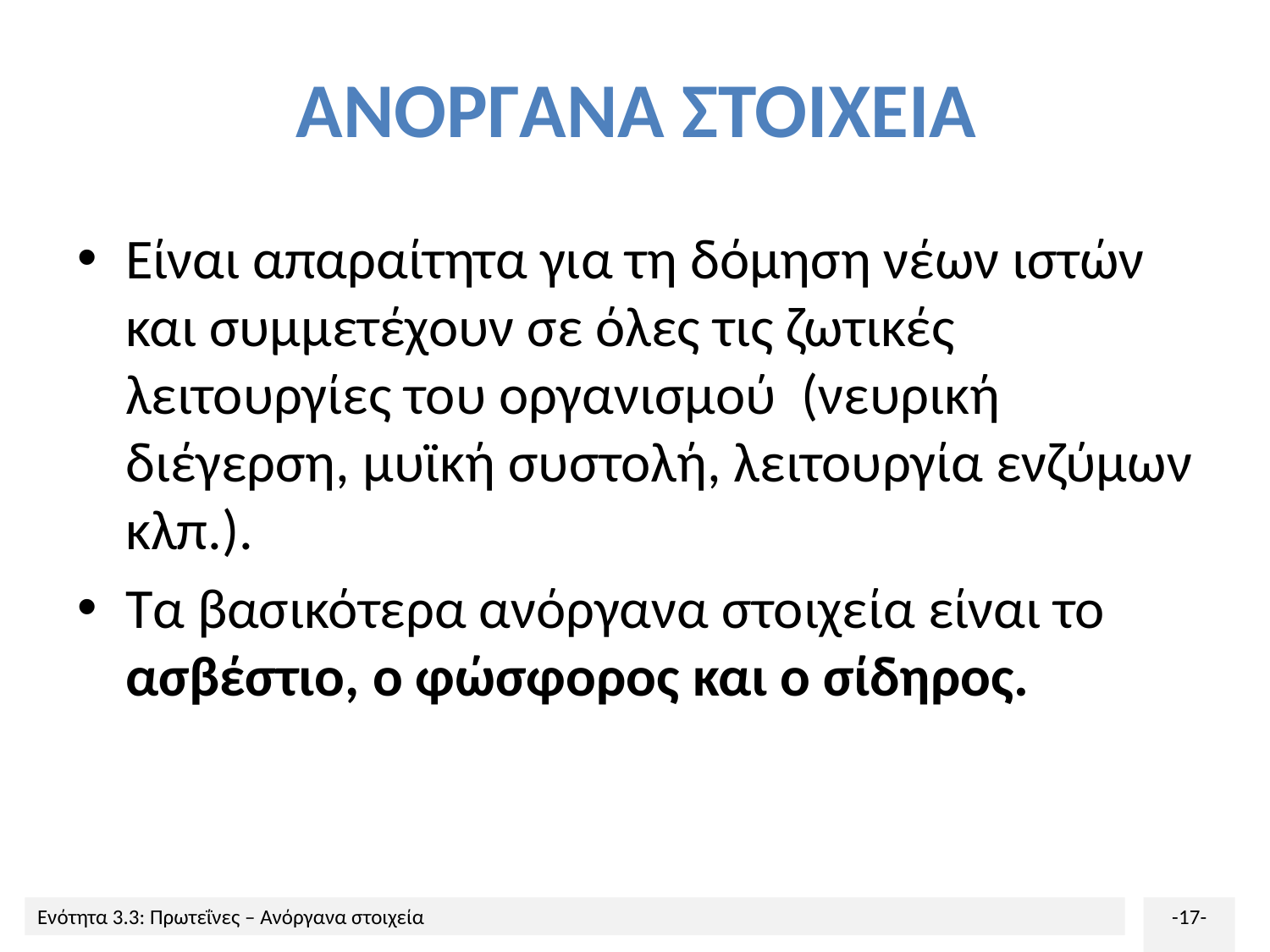

# ΑΝΟΡΓΑΝΑ ΣΤΟΙΧΕΙΑ
Είναι απαραίτητα για τη δόμηση νέων ιστών και συμμετέχουν σε όλες τις ζωτικές λειτουργίες του οργανισμού  (νευρική διέγερση, μυϊκή συστολή, λειτουργία ενζύμων κλπ.).
Τα βασικότερα ανόργανα στοιχεία είναι το ασβέστιο, ο φώσφορος και ο σίδηρος.